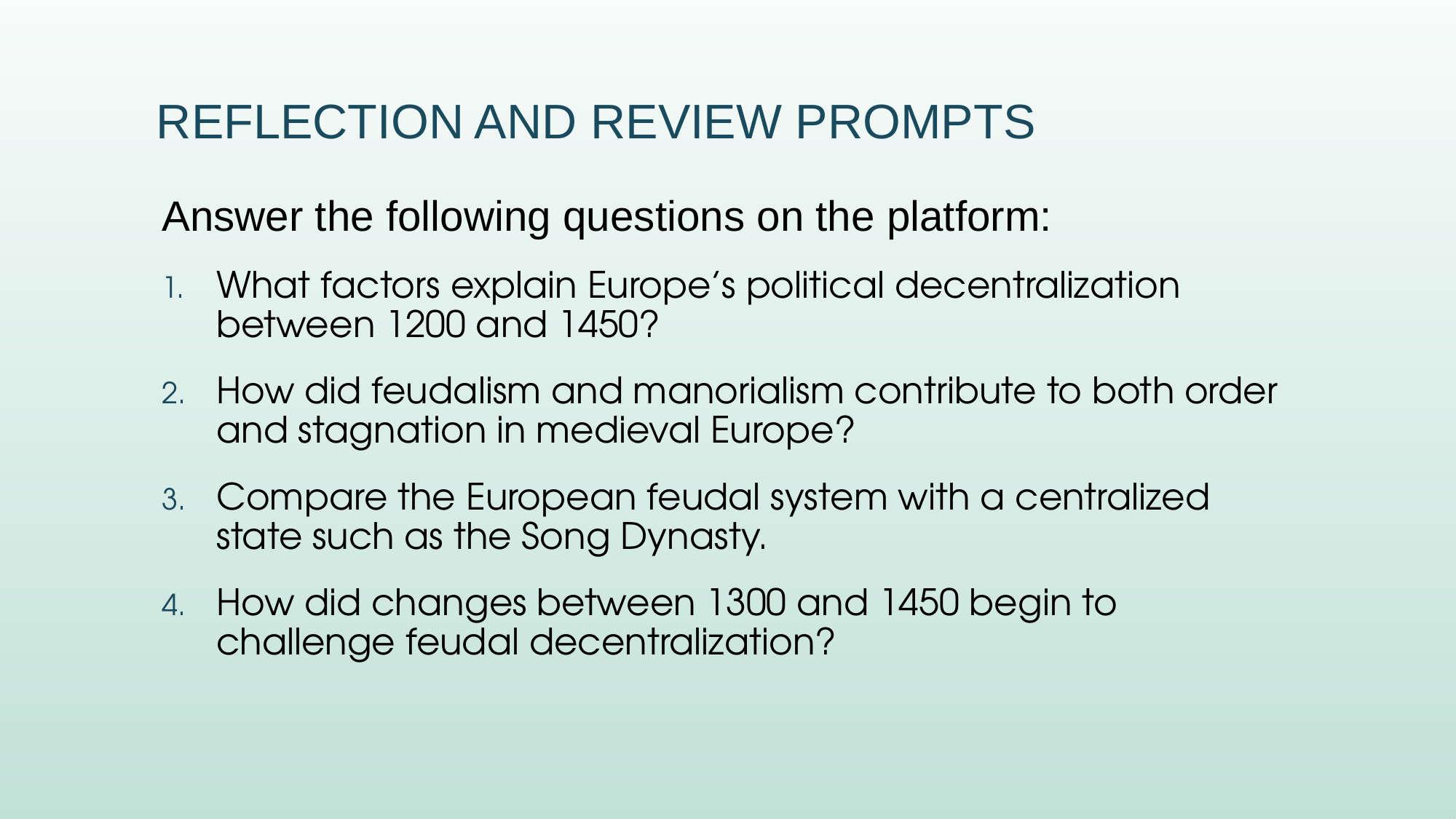

# Reflection and Review Prompts
Answer the following questions on the platform:
What factors explain Europe’s political decentralization between 1200 and 1450?
How did feudalism and manorialism contribute to both order and stagnation in medieval Europe?
Compare the European feudal system with a centralized state such as the Song Dynasty.
How did changes between 1300 and 1450 begin to challenge feudal decentralization?